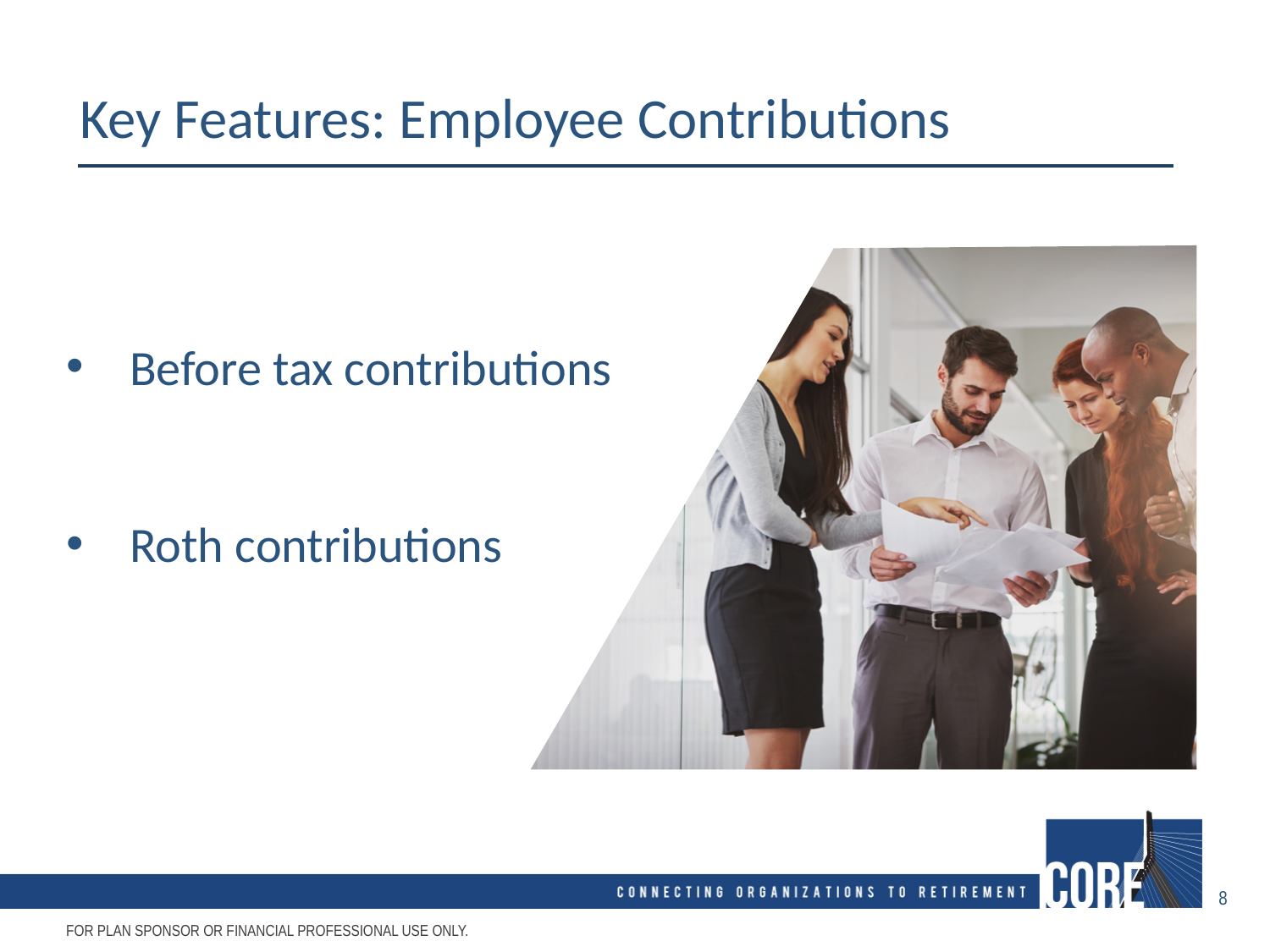

# Key Features: Employee Contributions
Before tax contributions

Roth contributions

8
FOR PLAN SPONSOR OR FINANCIAL PROFESSIONAL USE ONLY.